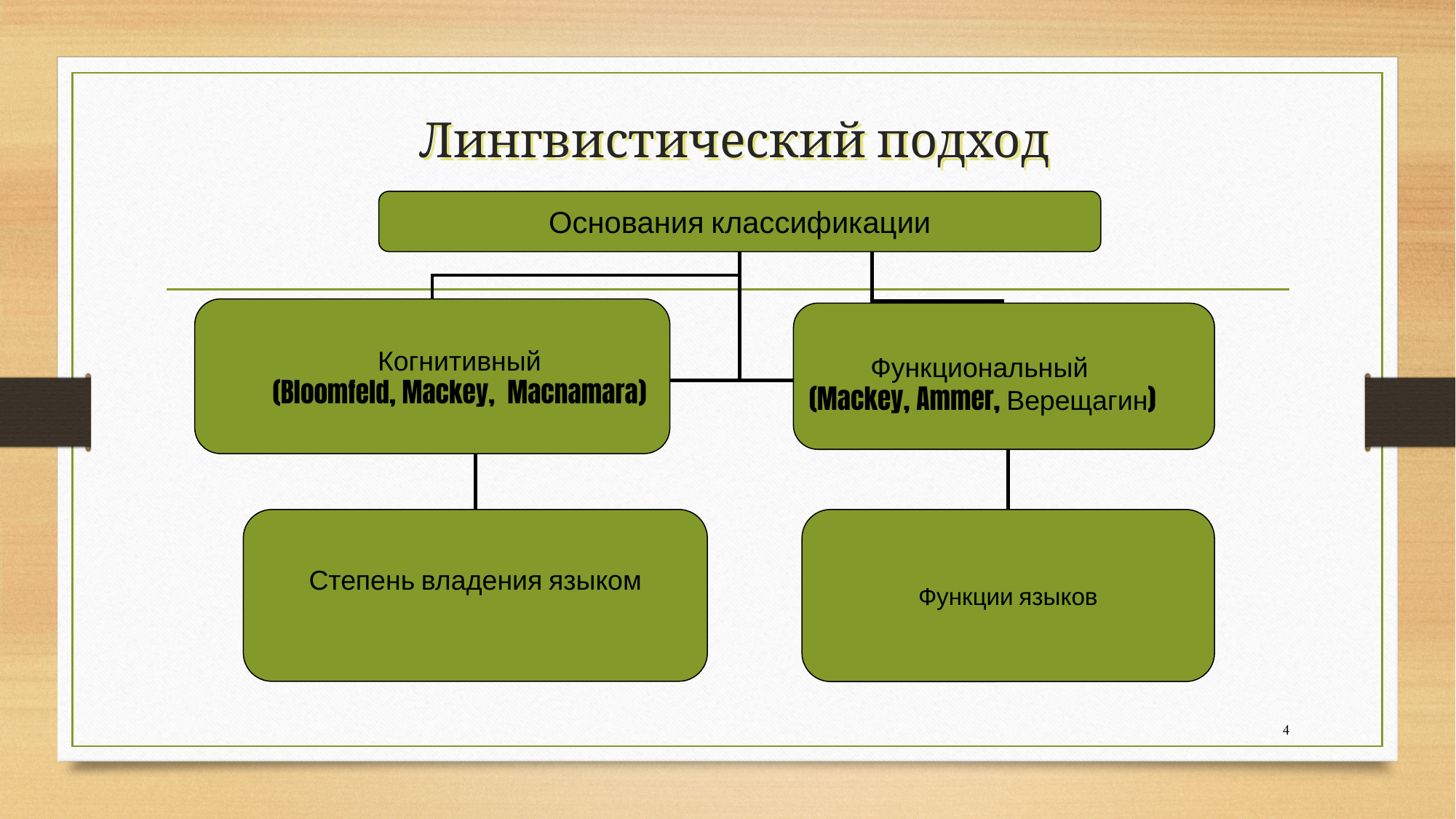

# Лингвистический подход
Основания классификации
Когнитивный
(Bloomfeld, Mackey,  Macnamara)

Степень владения языком

Функции языков

Функциональный
(Mackey, Ammer, Верещагин)
4